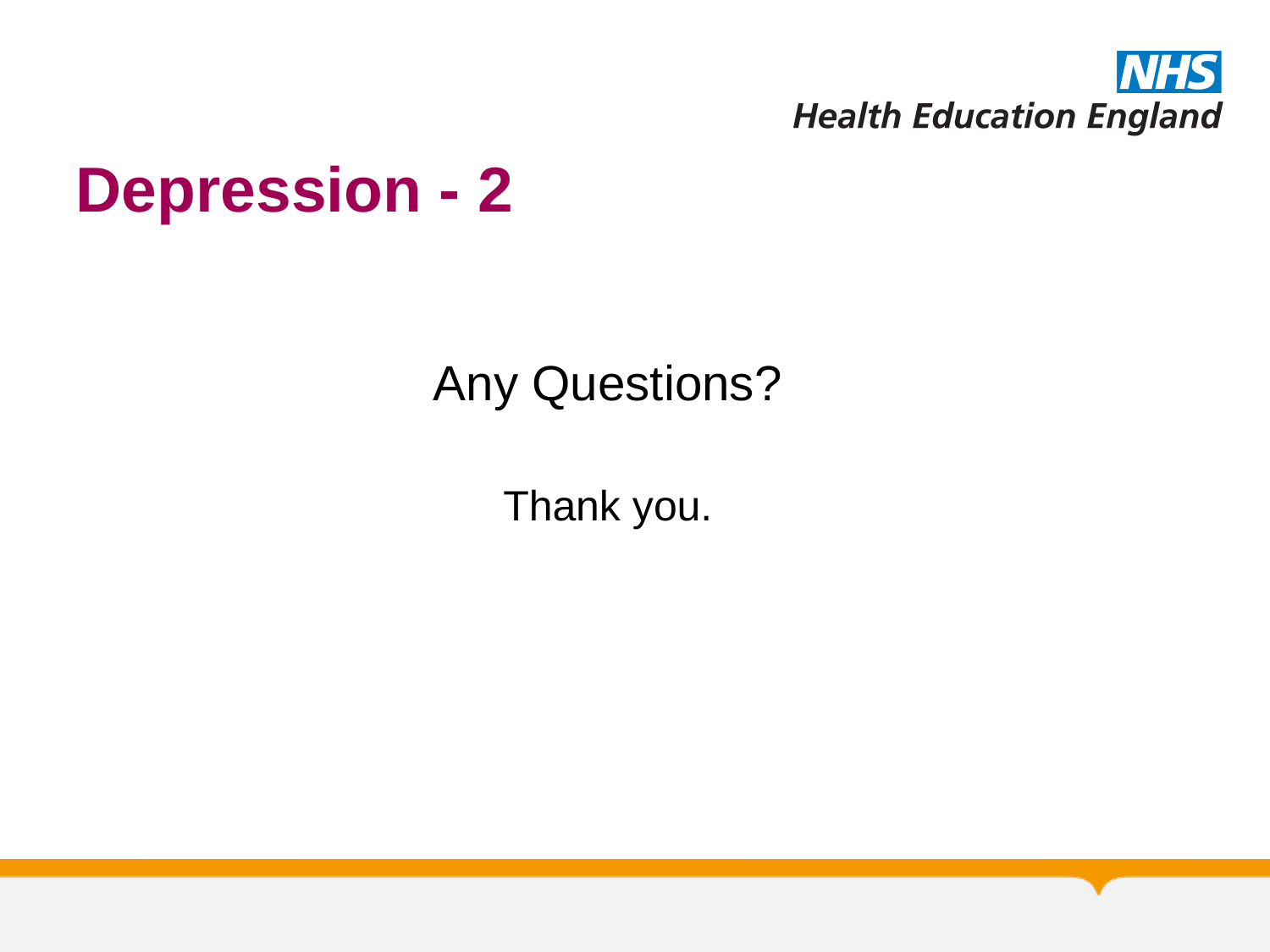

# Depression - 2
Any Questions?

Thank you.